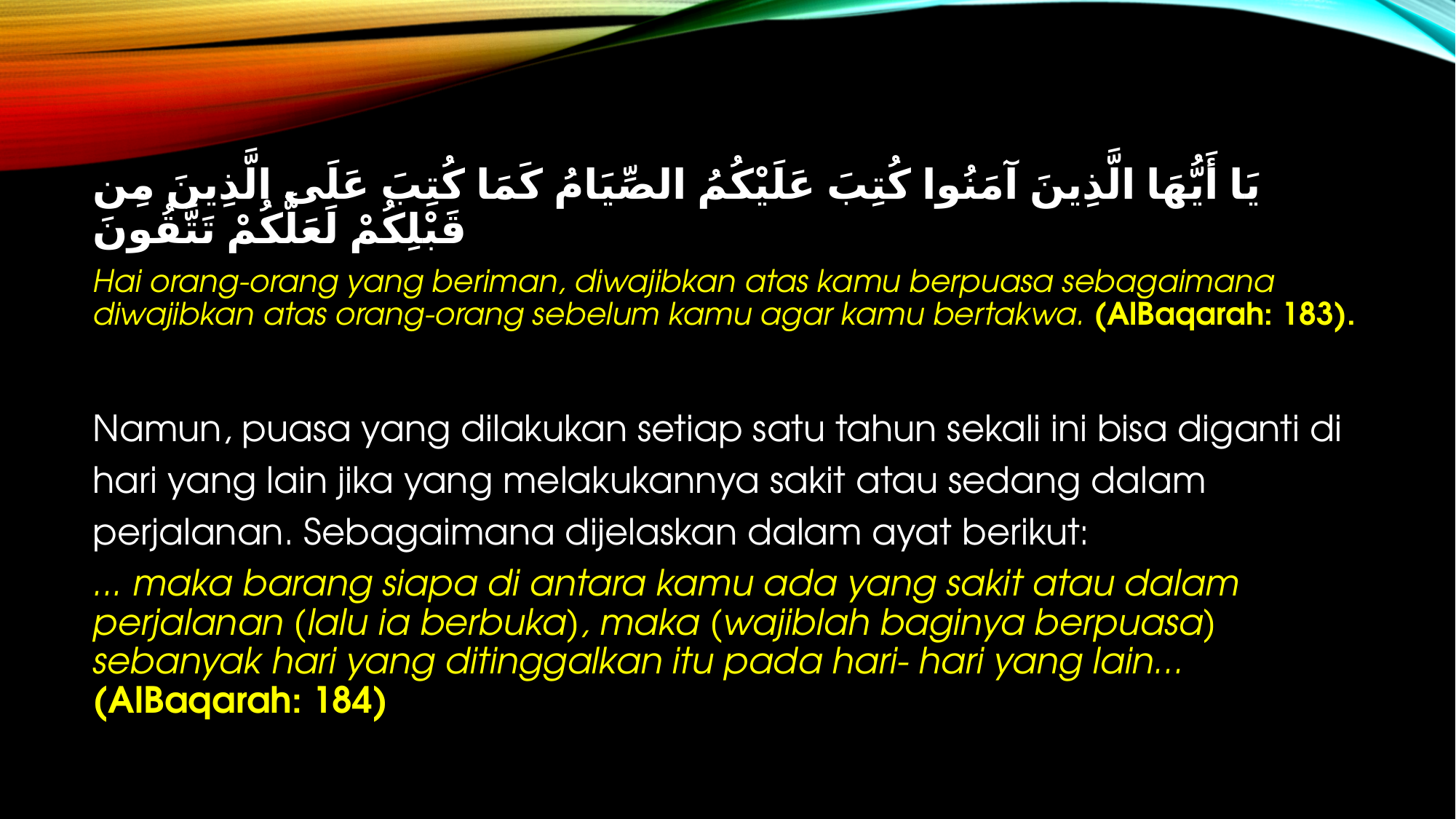

يَا أَيُّهَا الَّذِينَ آمَنُوا كُتِبَ عَلَيْكُمُ الصِّيَامُ كَمَا كُتِبَ عَلَى الَّذِينَ مِن قَبْلِكُمْ لَعَلَّكُمْ تَتَّقُونَ
Hai orang-orang yang beriman, diwajibkan atas kamu berpuasa sebagaimana diwajibkan atas orang-orang sebelum kamu agar kamu bertakwa. (AlBaqarah: 183).

Namun, puasa yang dilakukan setiap satu tahun sekali ini bisa diganti di hari yang lain jika yang melakukannya sakit atau sedang dalam perjalanan. Sebagaimana dijelaskan dalam ayat berikut:
... maka barang siapa di antara kamu ada yang sakit atau dalam perjalanan (lalu ia berbuka), maka (wajiblah baginya berpuasa) sebanyak hari yang ditinggalkan itu pada hari- hari yang lain...  (AlBaqarah: 184)